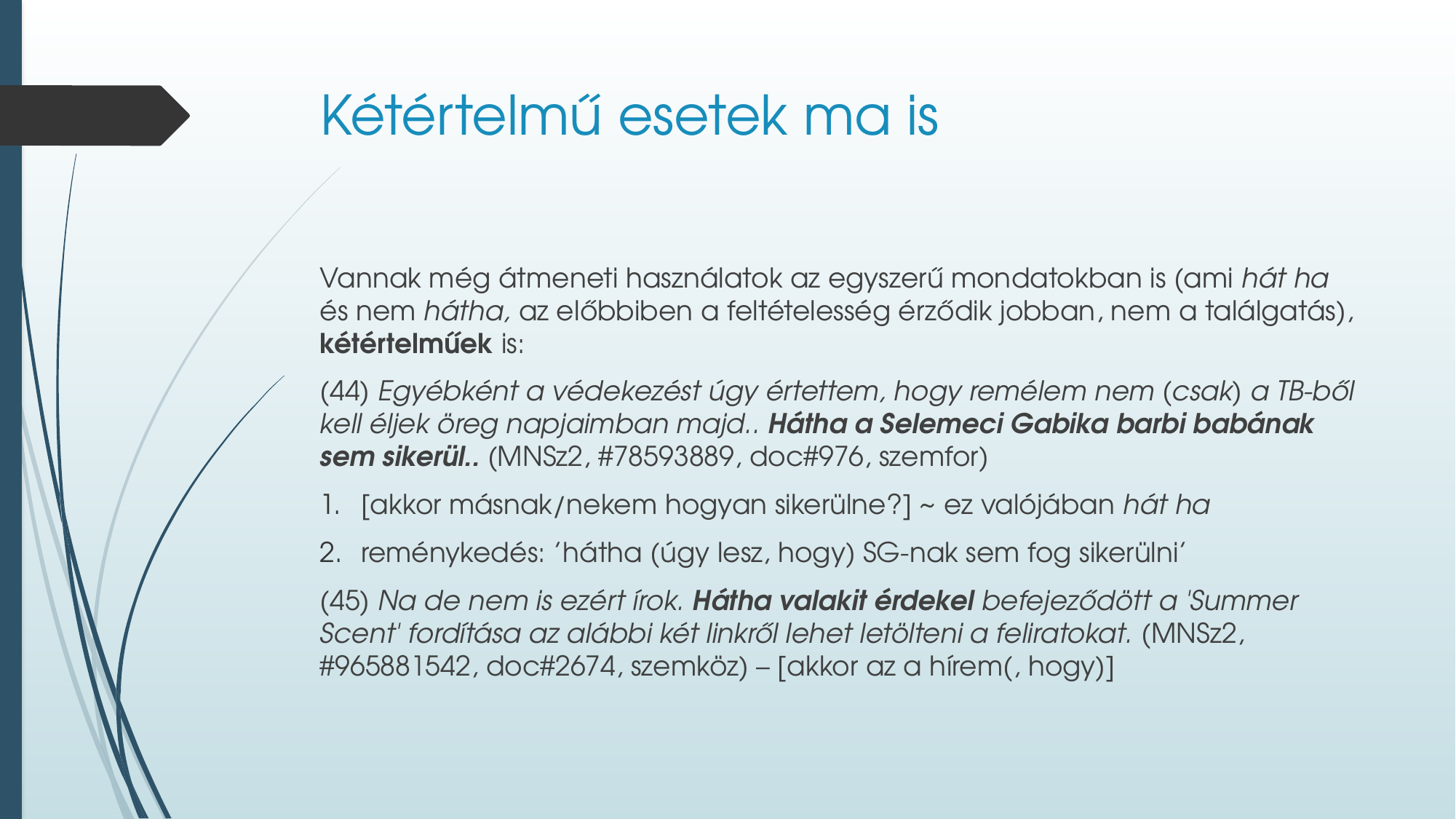

# Kétértelmű esetek ma is
Vannak még átmeneti használatok az egyszerű mondatokban is (ami hát ha és nem hátha, az előbbiben a feltételesség érződik jobban, nem a találgatás), kétértelműek is:
(44) Egyébként a védekezést úgy értettem, hogy remélem nem (csak) a TB-ből kell éljek öreg napjaimban majd.. Hátha a Selemeci Gabika barbi babának sem sikerül.. (MNSz2, #78593889, doc#976, szemfor)
[akkor másnak/nekem hogyan sikerülne?] ~ ez valójában hát ha
reménykedés: ’hátha (úgy lesz, hogy) SG-nak sem fog sikerülni’
(45) Na de nem is ezért írok. Hátha valakit érdekel befejeződött a 'Summer Scent' fordítása az alábbi két linkről lehet letölteni a feliratokat. (MNSz2, #965881542, doc#2674, szemköz) – [akkor az a hírem(, hogy)]